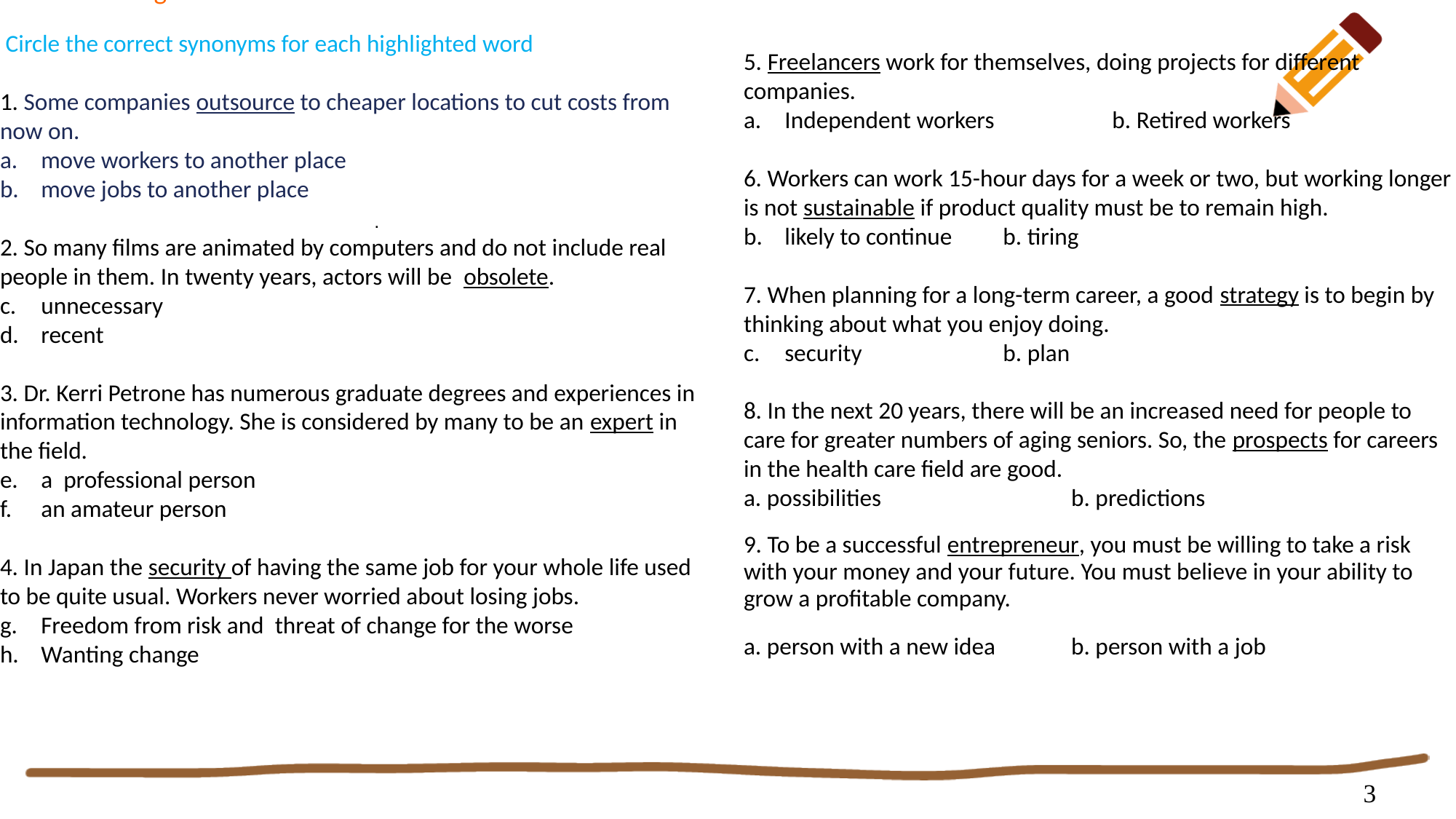

# Reading 2:  Meet the New Boss : You

5. Freelancers work for themselves, doing projects for different companies.
Independent workers  	b. Retired workers

6. Workers can work 15-hour days for a week or two, but working longer is not sustainable if product quality must be to remain high.
likely to continue  	b. tiring

7. When planning for a long-term career, a good strategy is to begin by thinking about what you enjoy doing.
security   		b. plan

8. In the next 20 years, there will be an increased need for people to care for greater numbers of aging seniors. So, the prospects for careers in the health care field are good.
a. possibilities   		b. predictions
9. To be a successful entrepreneur, you must be willing to take a risk with your money and your future. You must believe in your ability to grow a profitable company.
a. person with a new idea   	b. person with a job

 Circle the correct synonyms for each highlighted word
1. Some companies outsource to cheaper locations to cut costs from now on.
move workers to another place
move jobs to another place

2. So many films are animated by computers and do not include real people in them. In twenty years, actors will be  obsolete.
unnecessary
recent

3. Dr. Kerri Petrone has numerous graduate degrees and experiences in information technology. She is considered by many to be an expert in the field.
a  professional person
an amateur person

4. In Japan the security of having the same job for your whole life used to be quite usual. Workers never worried about losing jobs.
Freedom from risk and  threat of change for the worse
Wanting change

.
3